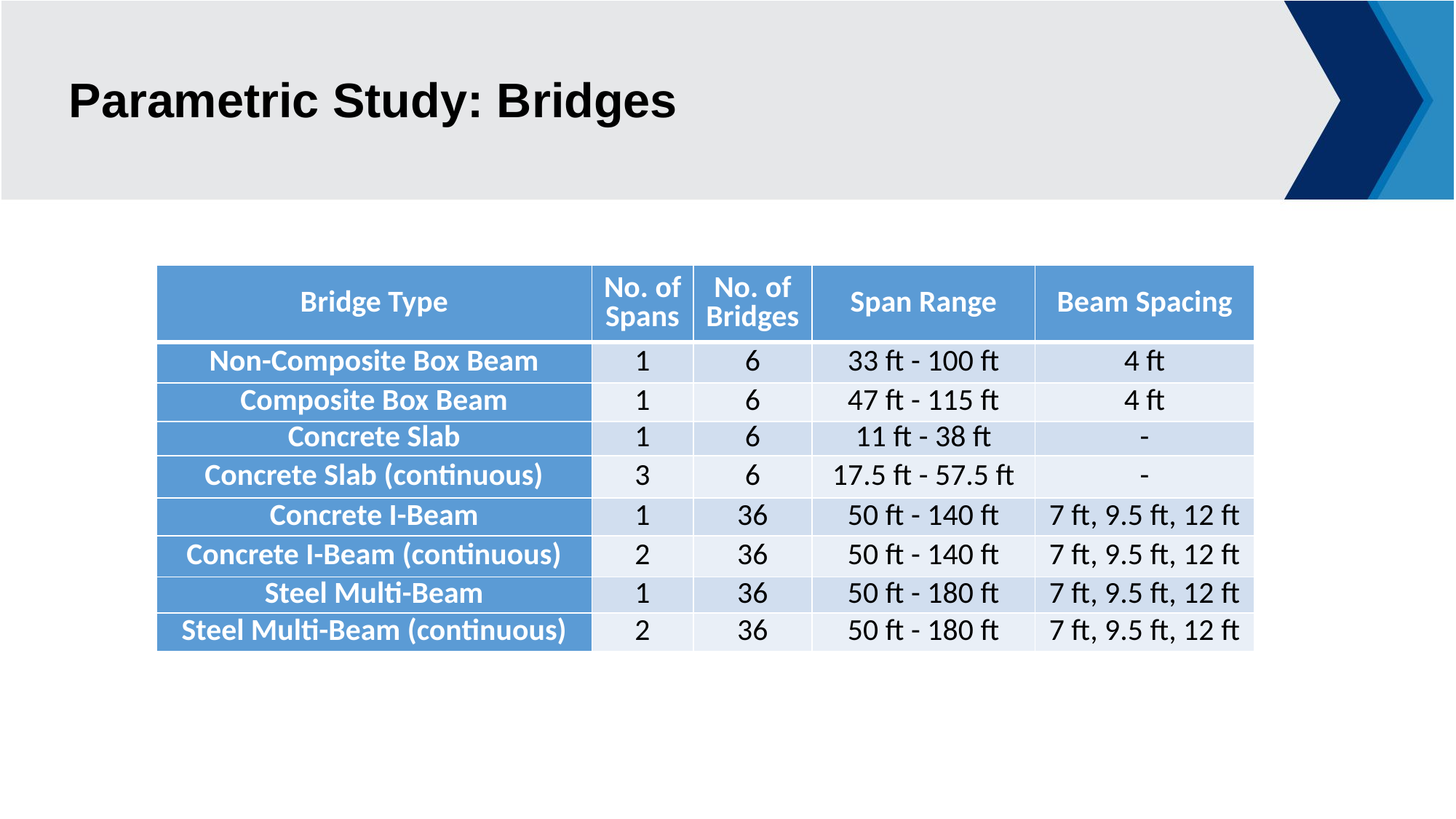

# Parametric Study: Bridges
| Bridge Type | No. of Spans | No. of Bridges | Span Range | Beam Spacing |
| --- | --- | --- | --- | --- |
| Non-Composite Box Beam | 1 | 6 | 33 ft - 100 ft | 4 ft |
| Composite Box Beam | 1 | 6 | 47 ft - 115 ft | 4 ft |
| Concrete Slab | 1 | 6 | 11 ft - 38 ft | - |
| Concrete Slab (continuous) | 3 | 6 | 17.5 ft - 57.5 ft | - |
| Concrete I-Beam | 1 | 36 | 50 ft - 140 ft | 7 ft, 9.5 ft, 12 ft |
| Concrete I-Beam (continuous) | 2 | 36 | 50 ft - 140 ft | 7 ft, 9.5 ft, 12 ft |
| Steel Multi-Beam | 1 | 36 | 50 ft - 180 ft | 7 ft, 9.5 ft, 12 ft |
| Steel Multi-Beam (continuous) | 2 | 36 | 50 ft - 180 ft | 7 ft, 9.5 ft, 12 ft |